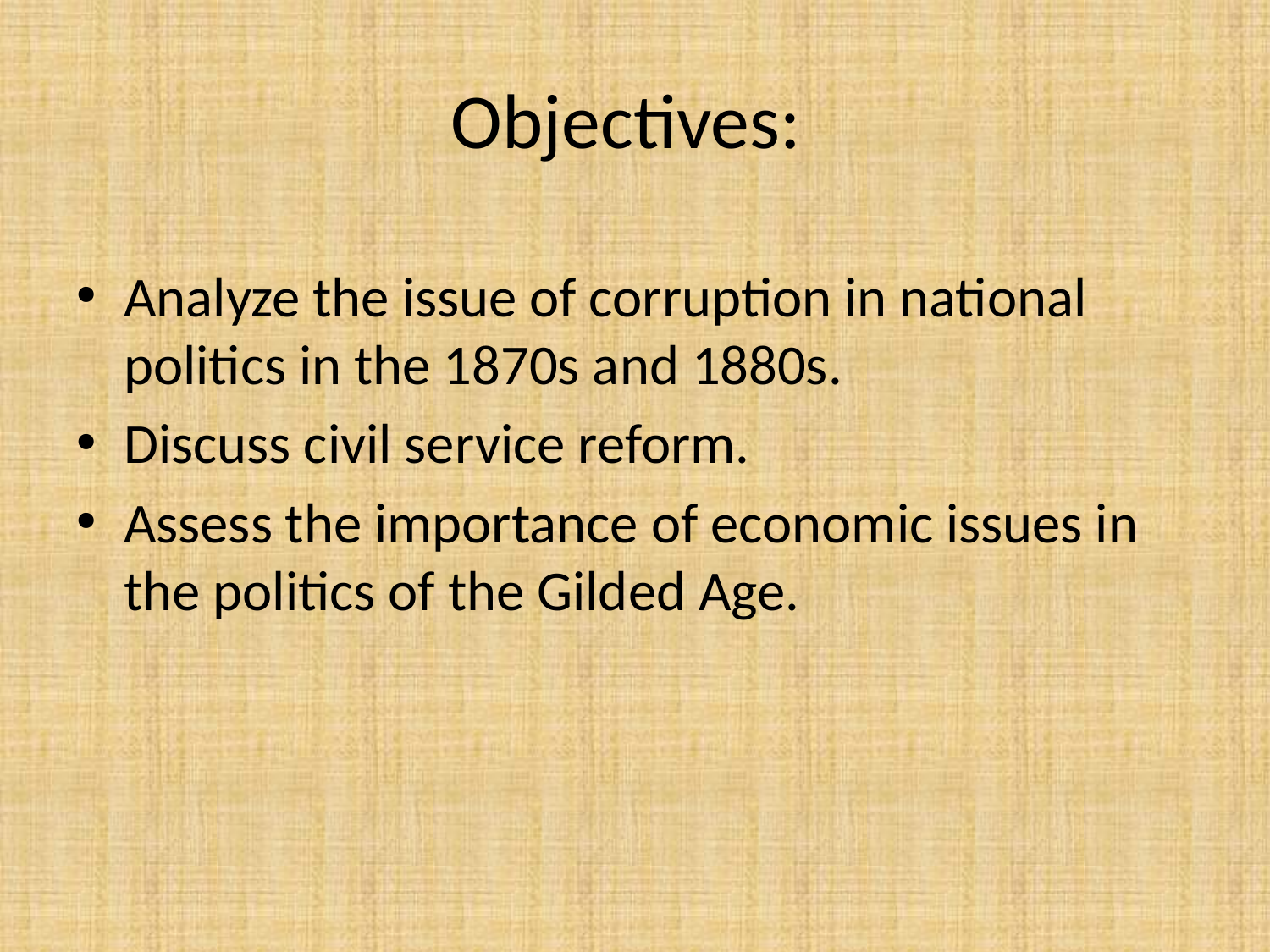

# Objectives:
Analyze the issue of corruption in national politics in the 1870s and 1880s.
Discuss civil service reform.
Assess the importance of economic issues in the politics of the Gilded Age.